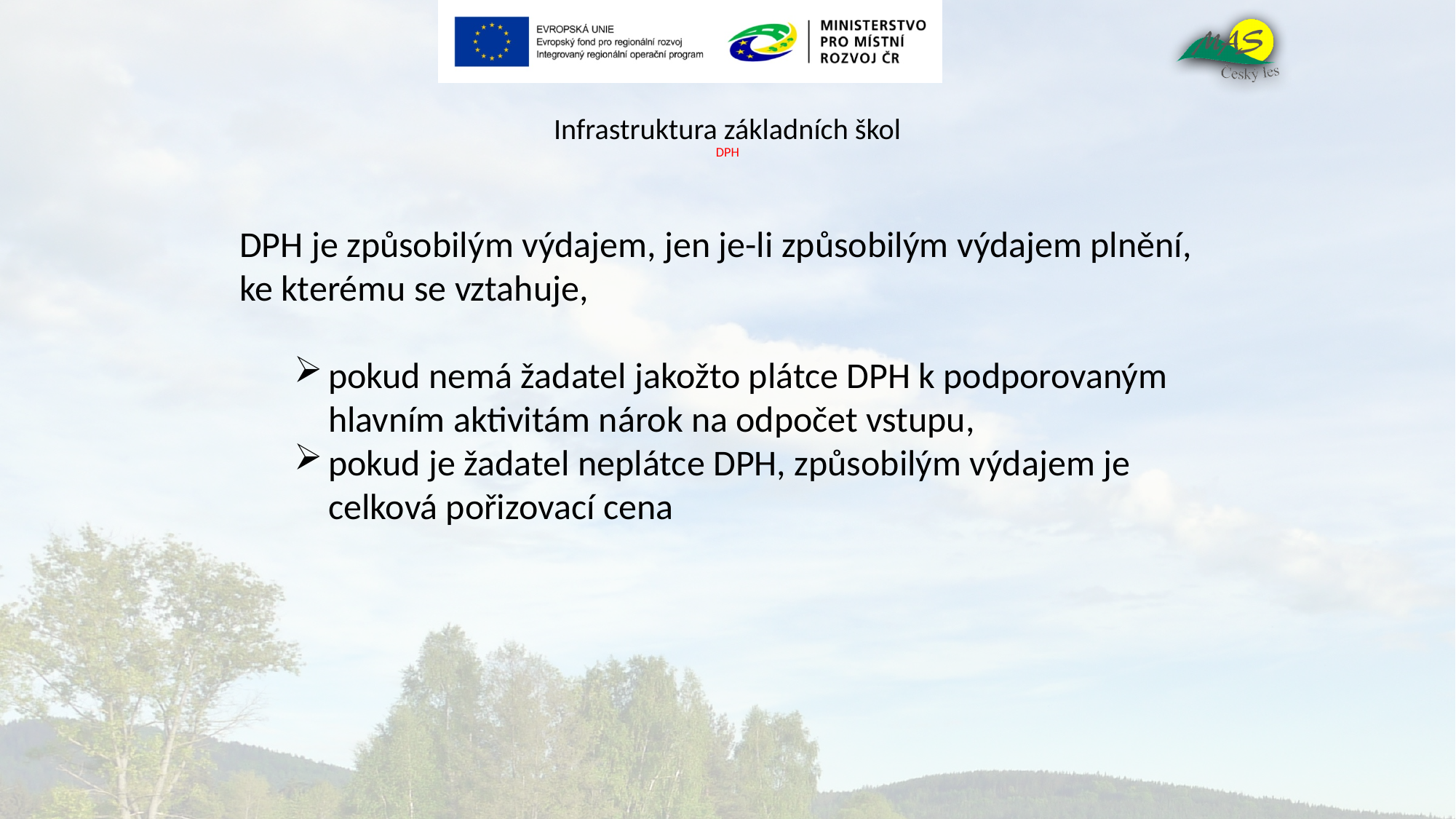

# Infrastruktura základních škol DPH

DPH je způsobilým výdajem, jen je-li způsobilým výdajem plnění, ke kterému se vztahuje,

pokud nemá žadatel jakožto plátce DPH k podporovaným hlavním aktivitám nárok na odpočet vstupu,
pokud je žadatel neplátce DPH, způsobilým výdajem je celková pořizovací cena